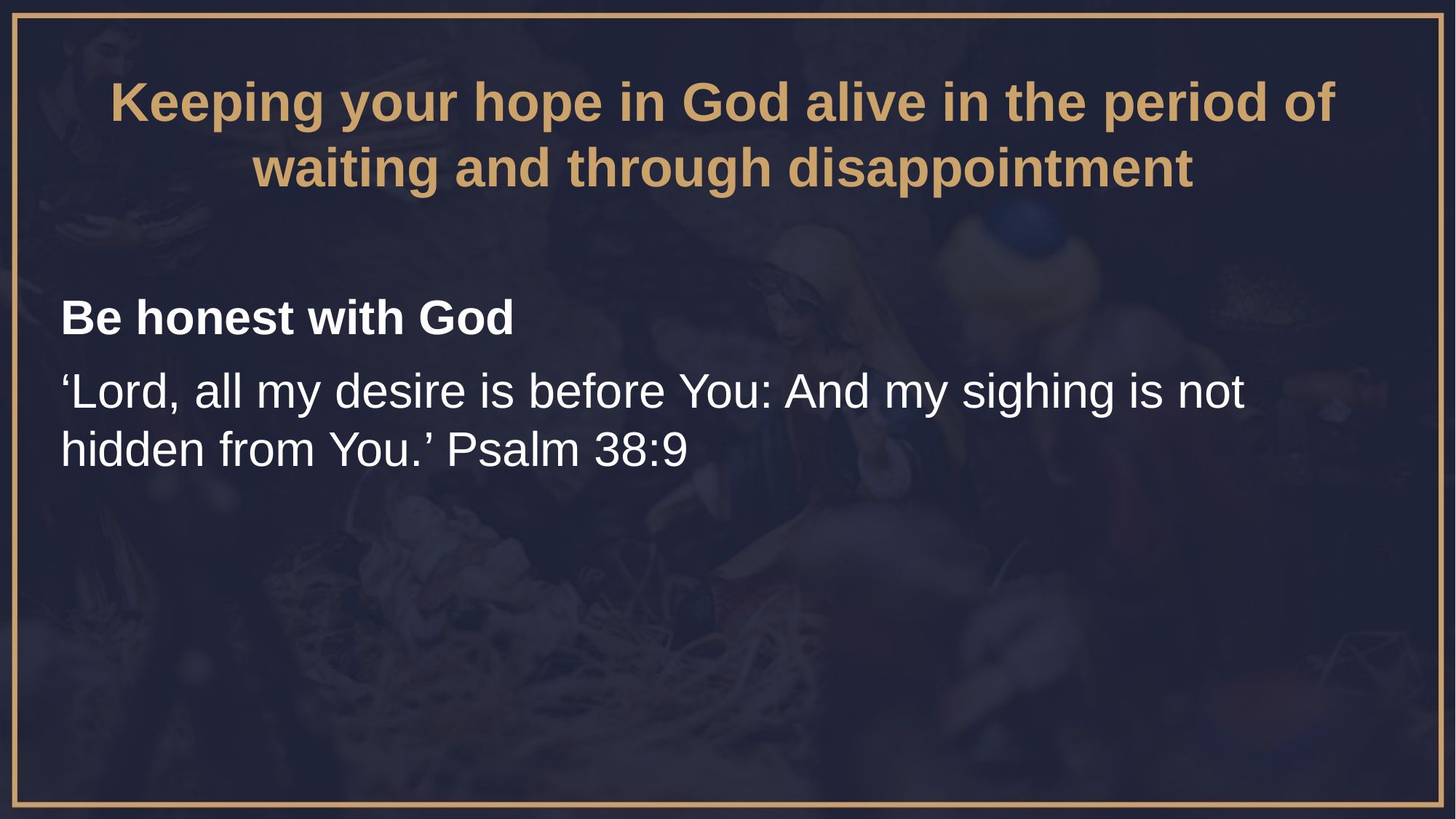

Keeping your hope in God alive in the period of waiting and through disappointment

Be honest with God
‘Lord, all my desire is before You: And my sighing is not hidden from You.’ Psalm 38:9